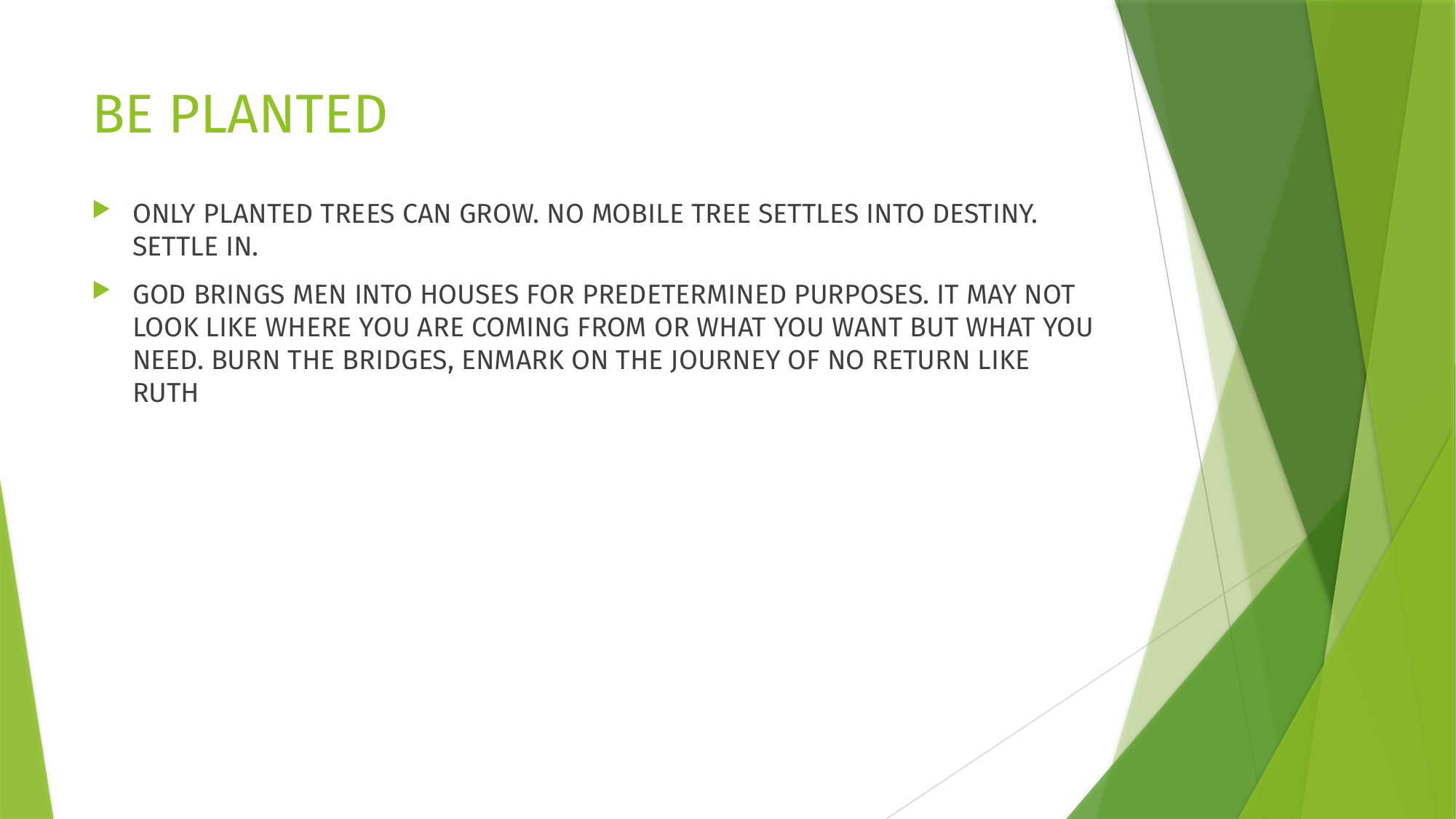

# BE PLANTED
ONLY PLANTED TREES CAN GROW. NO MOBILE TREE SETTLES INTO DESTINY. SETTLE IN.
GOD BRINGS MEN INTO HOUSES FOR PREDETERMINED PURPOSES. IT MAY NOT LOOK LIKE WHERE YOU ARE COMING FROM OR WHAT YOU WANT BUT WHAT YOU NEED. BURN THE BRIDGES, ENMARK ON THE JOURNEY OF NO RETURN LIKE RUTH